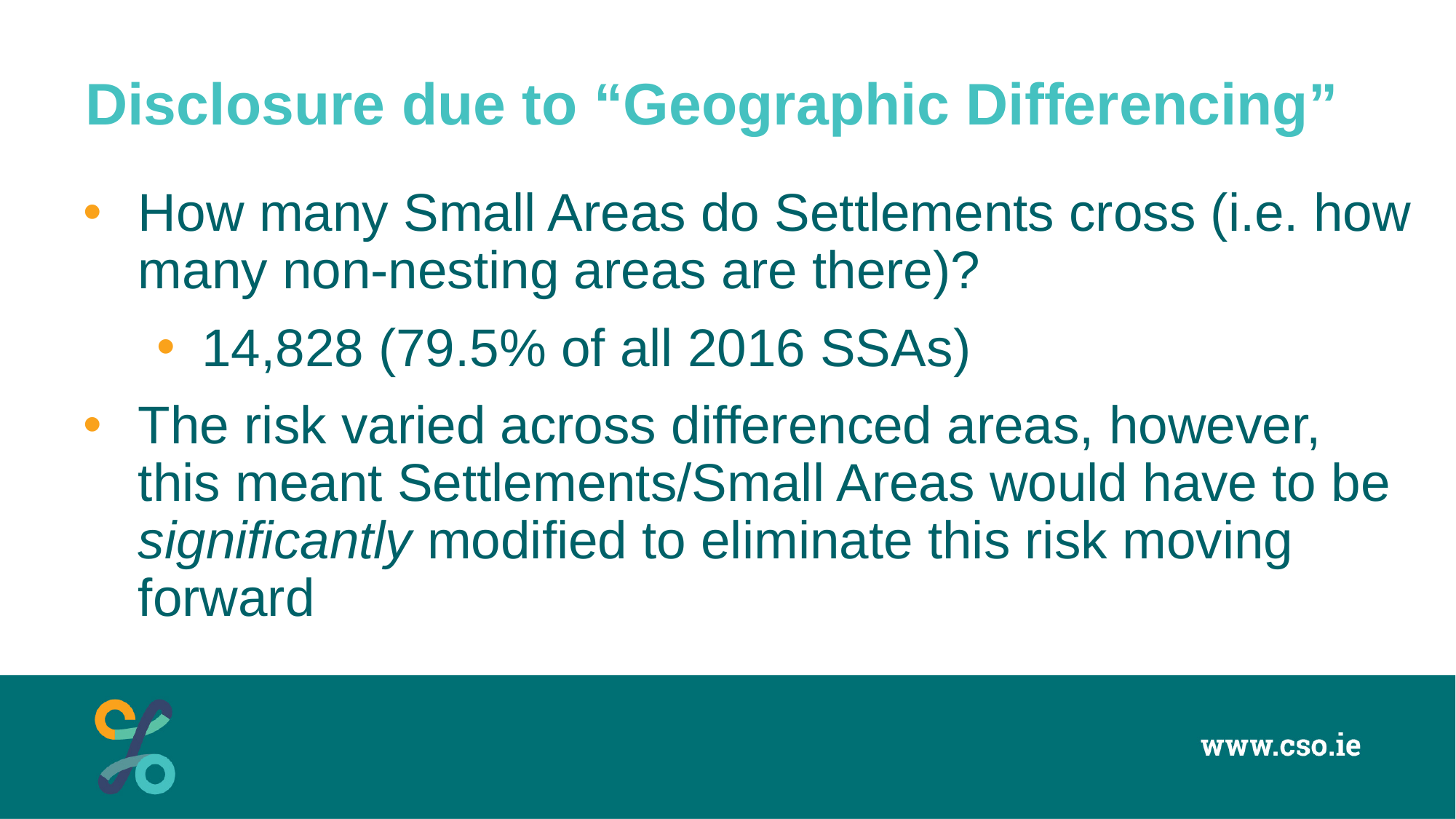

# Disclosure due to “Geographic Differencing”
How many Small Areas do Settlements cross (i.e. how many non-nesting areas are there)?
14,828 (79.5% of all 2016 SSAs)
The risk varied across differenced areas, however, this meant Settlements/Small Areas would have to be significantly modified to eliminate this risk moving forward